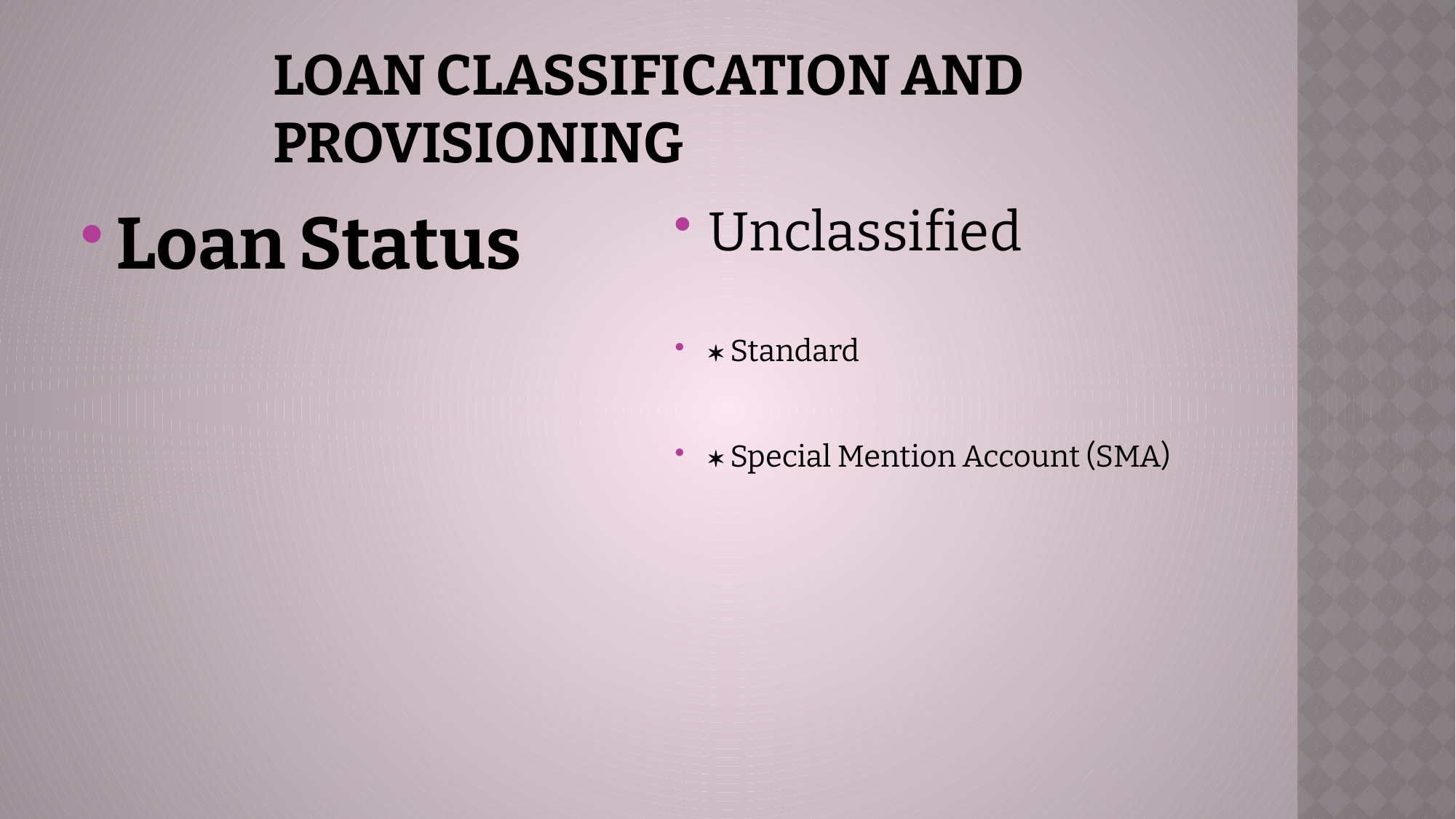

# Loan Classification and provisioning
Loan Status
Unclassified

∗ Standard

∗ Special Mention Account (SMA)